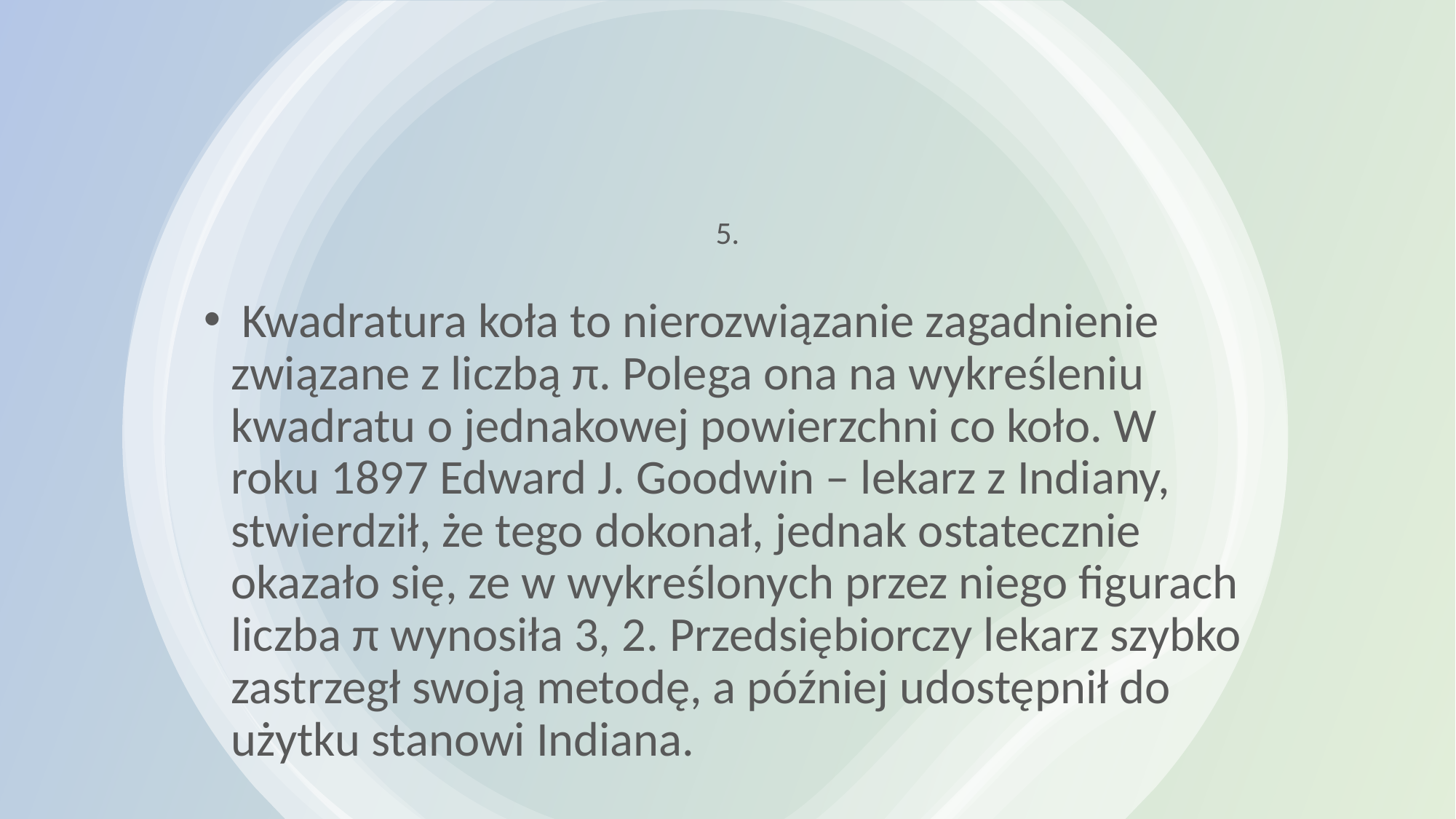

# 5.
 Kwadratura koła to nierozwiązanie zagadnienie związane z liczbą π. Polega ona na wykreśleniu kwadratu o jednakowej powierzchni co koło. W roku 1897 Edward J. Goodwin – lekarz z Indiany, stwierdził, że tego dokonał, jednak ostatecznie okazało się, ze w wykreślonych przez niego figurach liczba π wynosiła 3, 2. Przedsiębiorczy lekarz szybko zastrzegł swoją metodę, a później udostępnił do użytku stanowi Indiana.